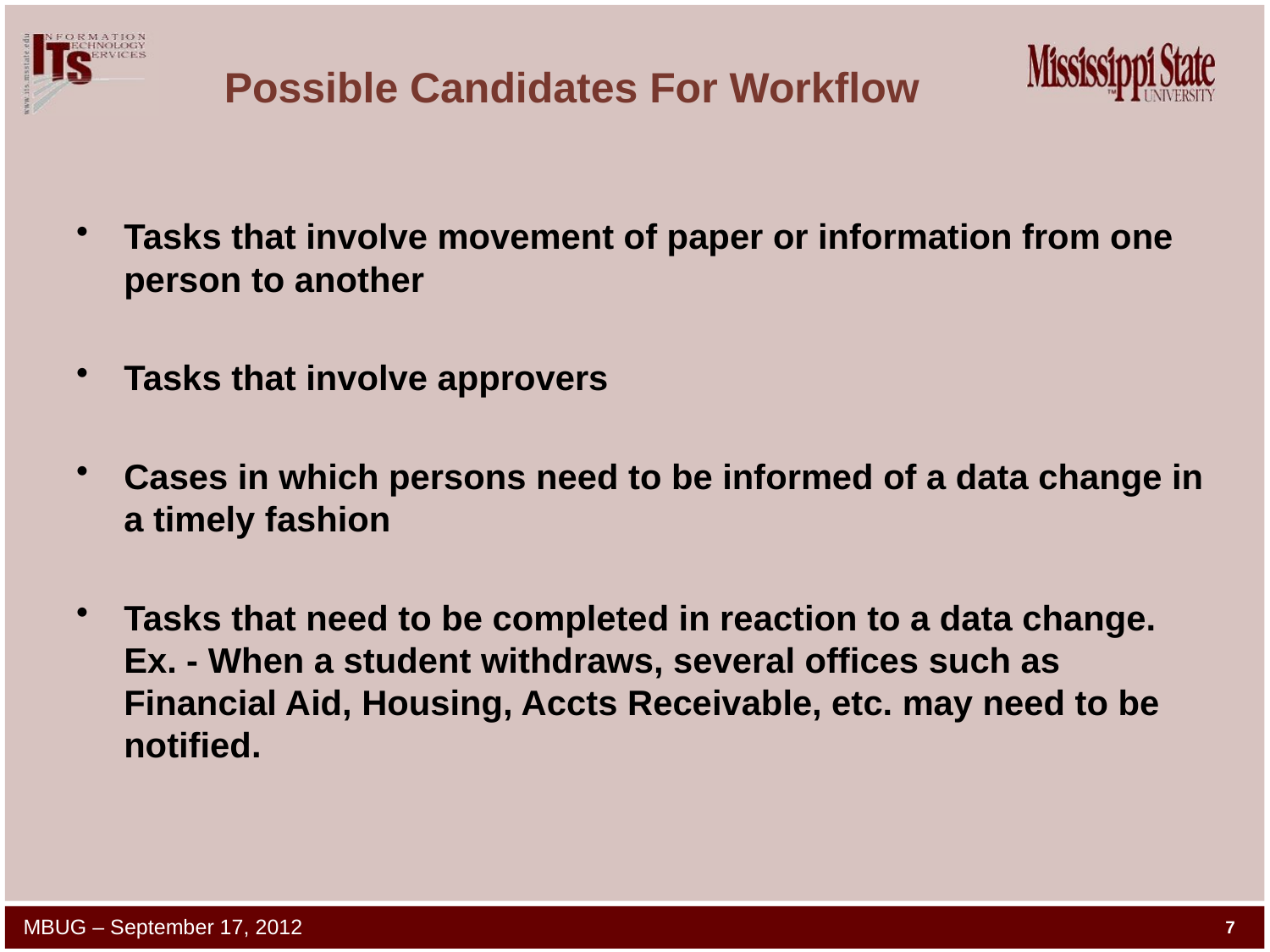

# Possible Candidates For Workflow

Tasks that involve movement of paper or information from one person to another

Tasks that involve approvers

Cases in which persons need to be informed of a data change in a timely fashion

Tasks that need to be completed in reaction to a data change.  Ex. - When a student withdraws, several offices such as Financial Aid, Housing, Accts Receivable, etc. may need to be notified.
MBUG – September 17, 2012
7